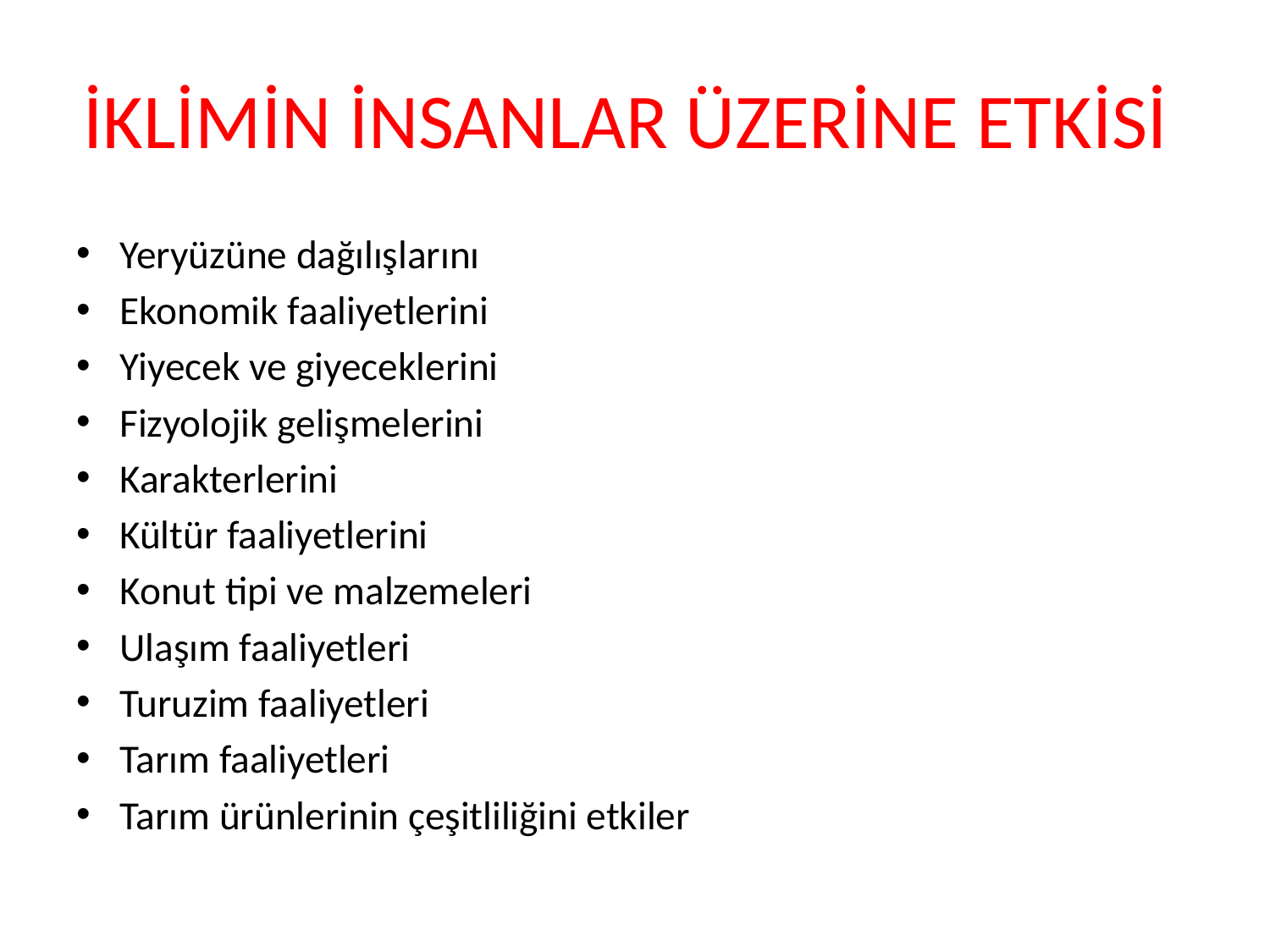

# İKLİMİN İNSANLAR ÜZERİNE ETKİSİ
Yeryüzüne dağılışlarını
Ekonomik faaliyetlerini
Yiyecek ve giyeceklerini
Fizyolojik gelişmelerini
Karakterlerini
Kültür faaliyetlerini
Konut tipi ve malzemeleri
Ulaşım faaliyetleri
Turuzim faaliyetleri
Tarım faaliyetleri
Tarım ürünlerinin çeşitliliğini etkiler